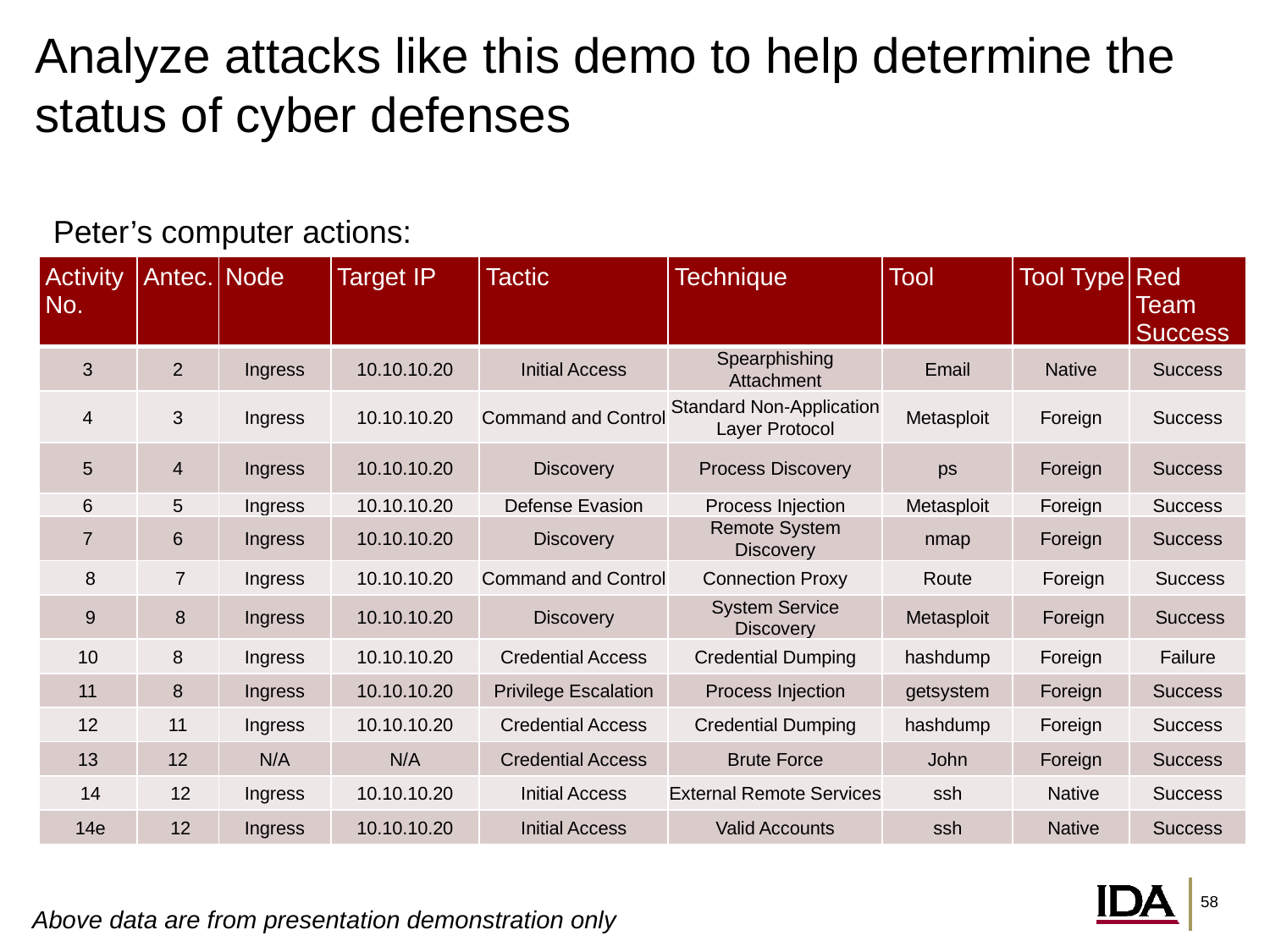

# Analyze attacks like this demo to help determine the status of cyber defenses
Peter’s computer actions:
| Activity No. | Antec. | Node | Target IP | Tactic | Technique | Tool | Tool Type | Red Team Success |
| --- | --- | --- | --- | --- | --- | --- | --- | --- |
| 3 | 2 | Ingress | 10.10.10.20 | Initial Access | Spearphishing Attachment | Email | Native | Success |
| 4 | 3 | Ingress | 10.10.10.20 | Command and Control | Standard Non-Application Layer Protocol | Metasploit | Foreign | Success |
| 5 | 4 | Ingress | 10.10.10.20 | Discovery | Process Discovery | ps | Foreign | Success |
| 6 | 5 | Ingress | 10.10.10.20 | Defense Evasion | Process Injection | Metasploit | Foreign | Success |
| 7 | 6 | Ingress | 10.10.10.20 | Discovery | Remote System Discovery | nmap | Foreign | Success |
| 8 | 7 | Ingress | 10.10.10.20 | Command and Control | Connection Proxy | Route | Foreign | Success |
| 9 | 8 | Ingress | 10.10.10.20 | Discovery | System Service Discovery | Metasploit | Foreign | Success |
| 10 | 8 | Ingress | 10.10.10.20 | Credential Access | Credential Dumping | hashdump | Foreign | Failure |
| 11 | 8 | Ingress | 10.10.10.20 | Privilege Escalation | Process Injection | getsystem | Foreign | Success |
| 12 | 11 | Ingress | 10.10.10.20 | Credential Access | Credential Dumping | hashdump | Foreign | Success |
| 13 | 12 | N/A | N/A | Credential Access | Brute Force | John | Foreign | Success |
| 14 | 12 | Ingress | 10.10.10.20 | Initial Access | External Remote Services | ssh | Native | Success |
| 14e | 12 | Ingress | 10.10.10.20 | Initial Access | Valid Accounts | ssh | Native | Success |
Above data are from presentation demonstration only